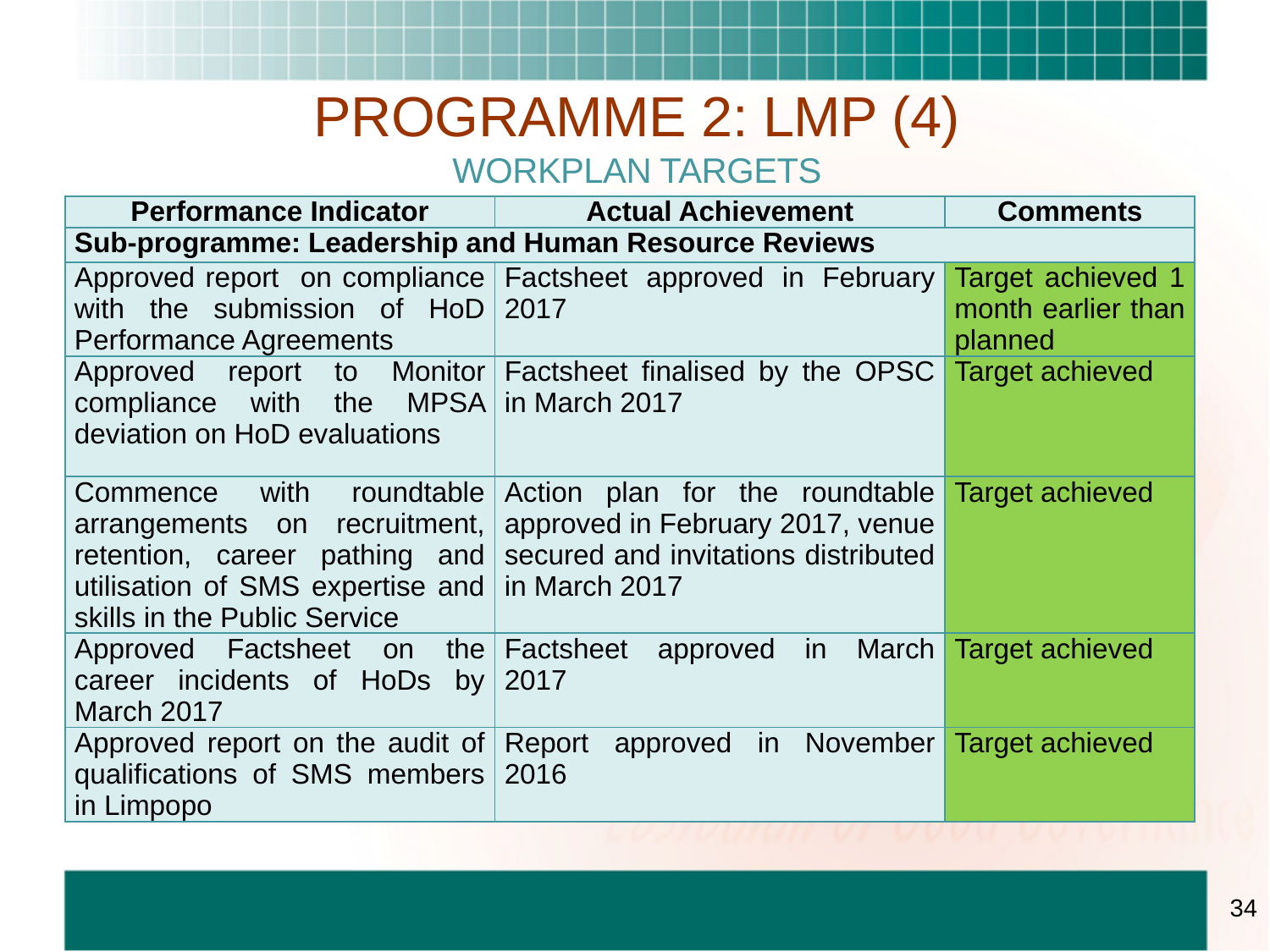

# PROGRAMME 2: LMP (4) WORKPLAN TARGETS
| Performance Indicator | Actual Achievement | Comments |
| --- | --- | --- |
| Sub-programme: Leadership and Human Resource Reviews |  |  |
| Approved report on compliance with the submission of HoD Performance Agreements | Factsheet approved in February 2017 | Target achieved 1 month earlier than planned |
| Approved report to Monitor compliance with the MPSA deviation on HoD evaluations | Factsheet finalised by the OPSC in March 2017 | Target achieved |
| Commence with roundtable arrangements on recruitment, retention, career pathing and utilisation of SMS expertise and skills in the Public Service | Action plan for the roundtable approved in February 2017, venue secured and invitations distributed in March 2017 | Target achieved |
| Approved Factsheet on the career incidents of HoDs by March 2017 | Factsheet approved in March 2017 | Target achieved |
| Approved report on the audit of qualifications of SMS members in Limpopo | Report approved in November 2016 | Target achieved |
34